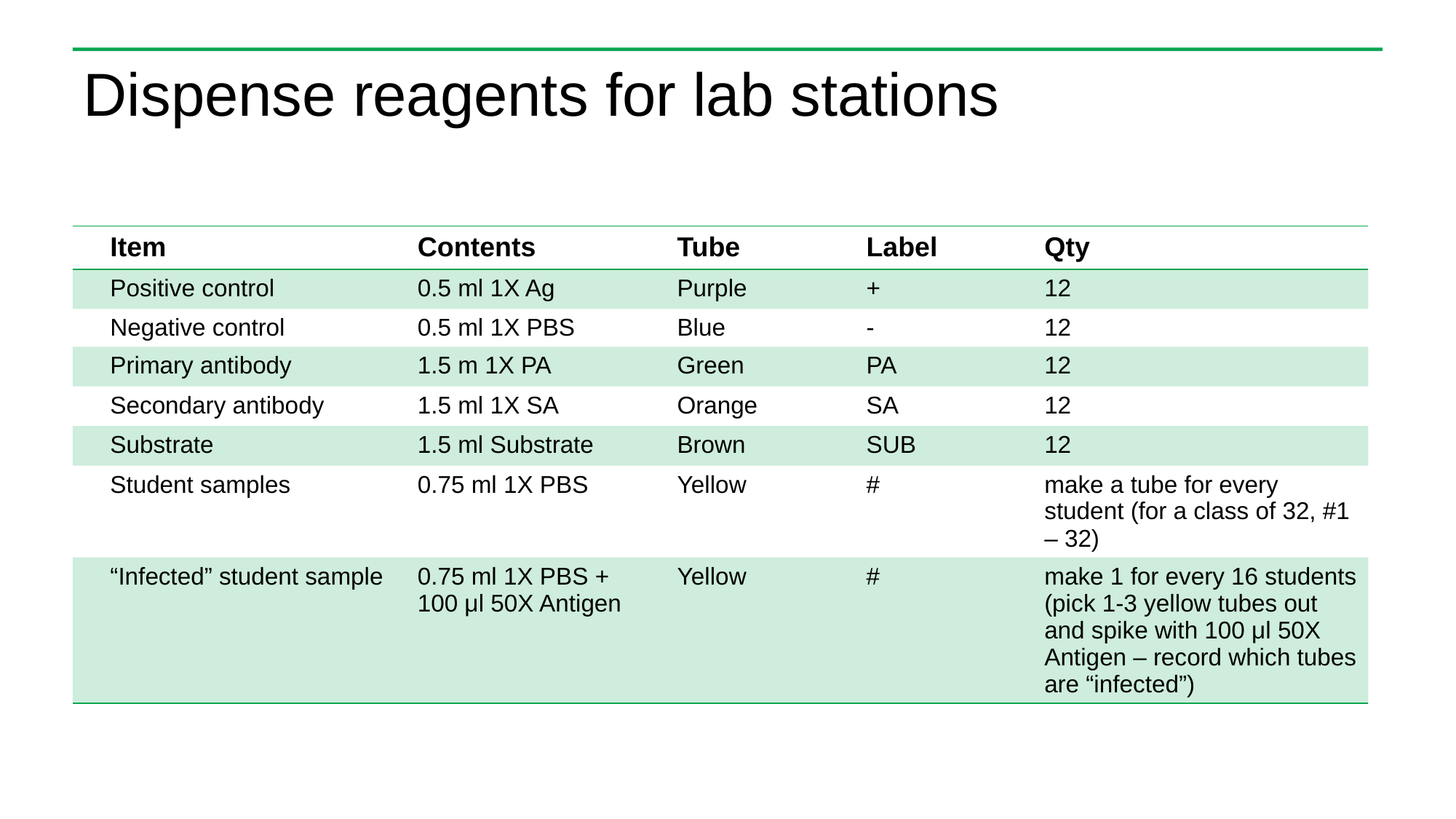

# Dispense reagents for lab stations
|  | Item | Contents | Tube | Label | Qty |
| --- | --- | --- | --- | --- | --- |
|  | Positive control | 0.5 ml 1X Ag | Purple | + | 12 |
|  | Negative control | 0.5 ml 1X PBS | Blue | - | 12 |
|  | Primary antibody | 1.5 m 1X PA | Green | PA | 12 |
|  | Secondary antibody | 1.5 ml 1X SA | Orange | SA | 12 |
|  | Substrate | 1.5 ml Substrate | Brown | SUB | 12 |
|  | Student samples | 0.75 ml 1X PBS | Yellow | # | make a tube for every student (for a class of 32, #1 – 32) |
|  | “Infected” student sample | 0.75 ml 1X PBS + 100 μl 50X Antigen | Yellow | # | make 1 for every 16 students (pick 1-3 yellow tubes out and spike with 100 μl 50X Antigen – record which tubes are “infected”) |